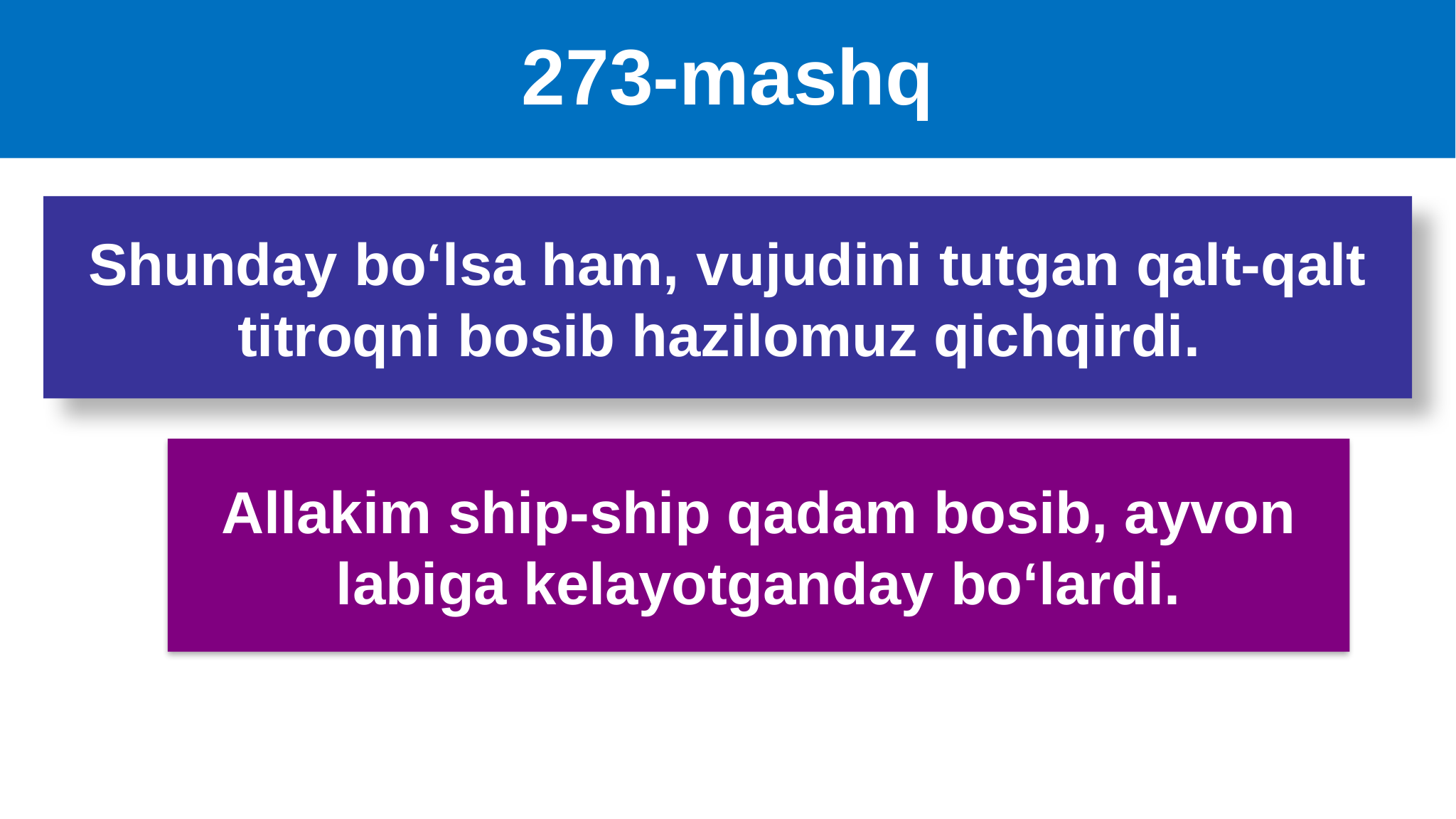

# 273-mashq
Shunday bo‘lsa ham, vujudini tutgan qalt-qalt titroqni bosib hazilomuz qichqirdi.
Allakim ship-ship qadam bosib, ayvon labiga kelayotganday bo‘lardi.